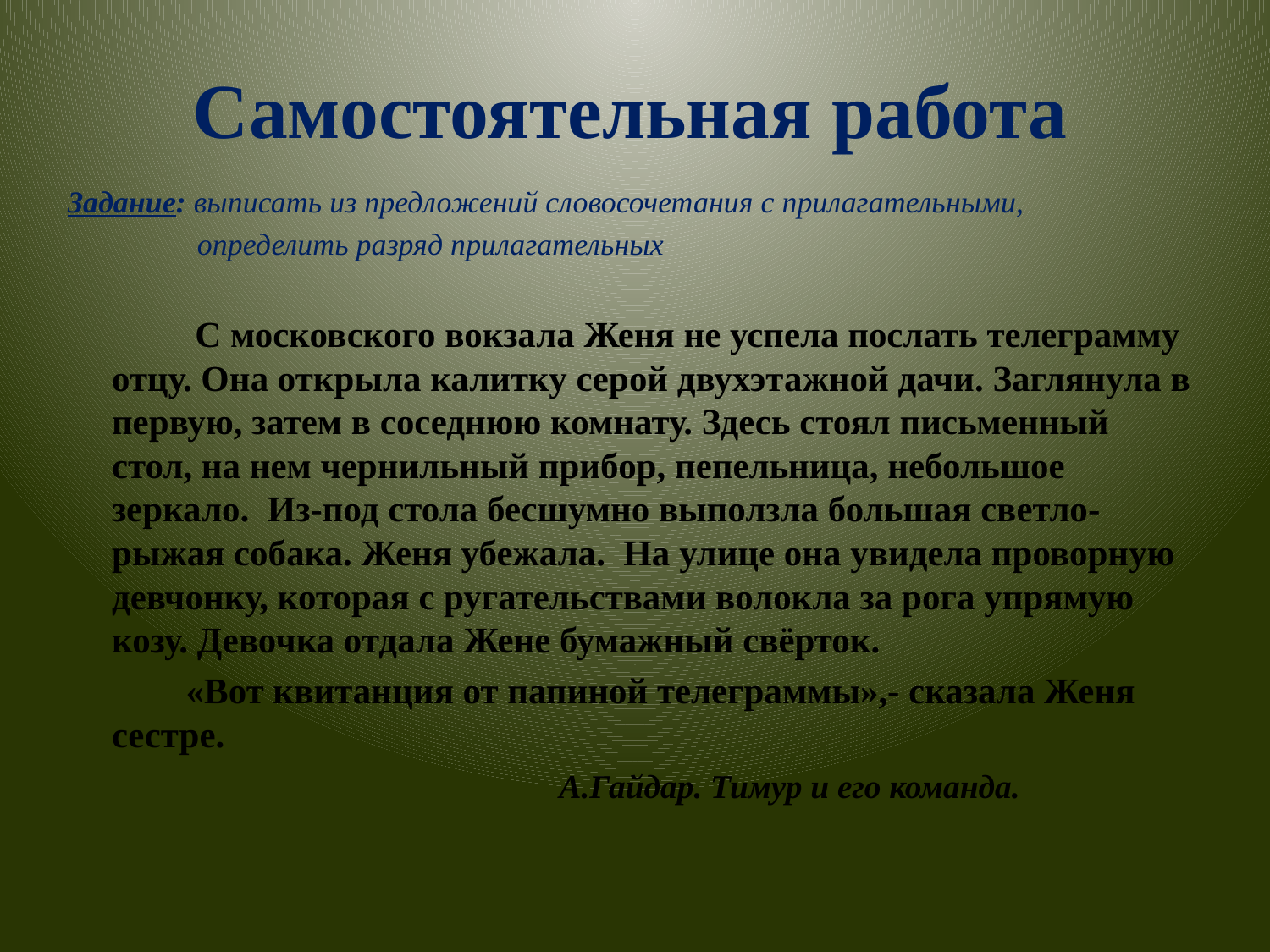

# Самостоятельная работа
Задание: выписать из предложений словосочетания с прилагательными,
                 определить разряд прилагательных

              С московского вокзала Женя не успела послать телеграмму отцу. Она открыла калитку серой двухэтажной дачи. Заглянула в первую, затем в соседнюю комнату. Здесь стоял письменный стол, на нем чернильный прибор, пепельница, небольшое зеркало.  Из-под стола бесшумно выползла большая светло-рыжая собака. Женя убежала.  На улице она увидела проворную девчонку, которая с ругательствами волокла за рога упрямую козу. Девочка отдала Жене бумажный свёрток.
             «Вот квитанция от папиной телеграммы»,- сказала Женя сестре.
                                                      А.Гайдар. Тимур и его команда.